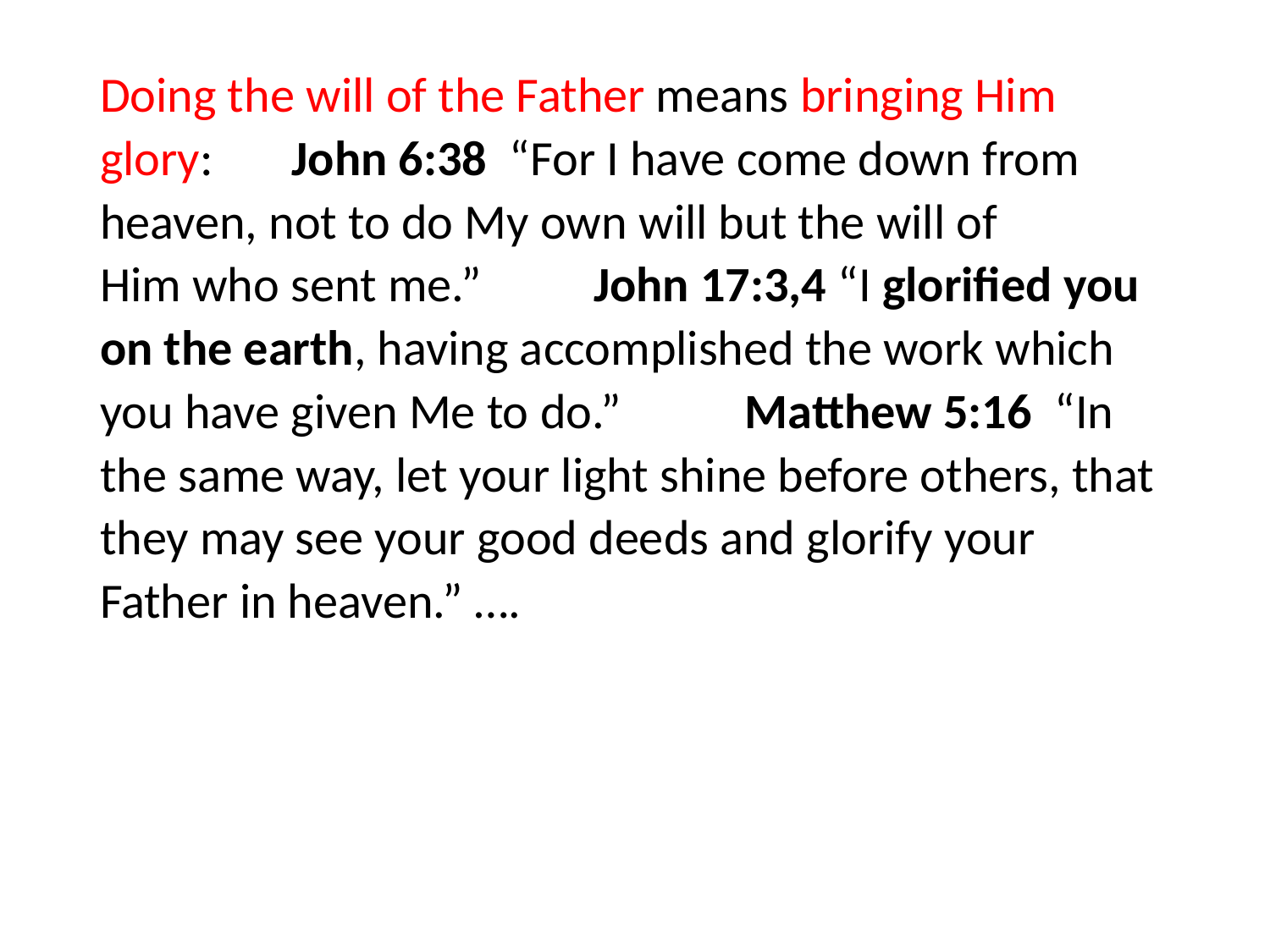

#
Doing the will of the Father means bringing Him glory:       John 6:38  “For I have come down from heaven, not to do My own will but the will of Him who sent me.”          John 17:3,4 “I glorified you on the earth, having accomplished the work which you have given Me to do.”           Matthew 5:16  “In the same way, let your light shine before others, that they may see your good deeds and glorify your Father in heaven.” ….